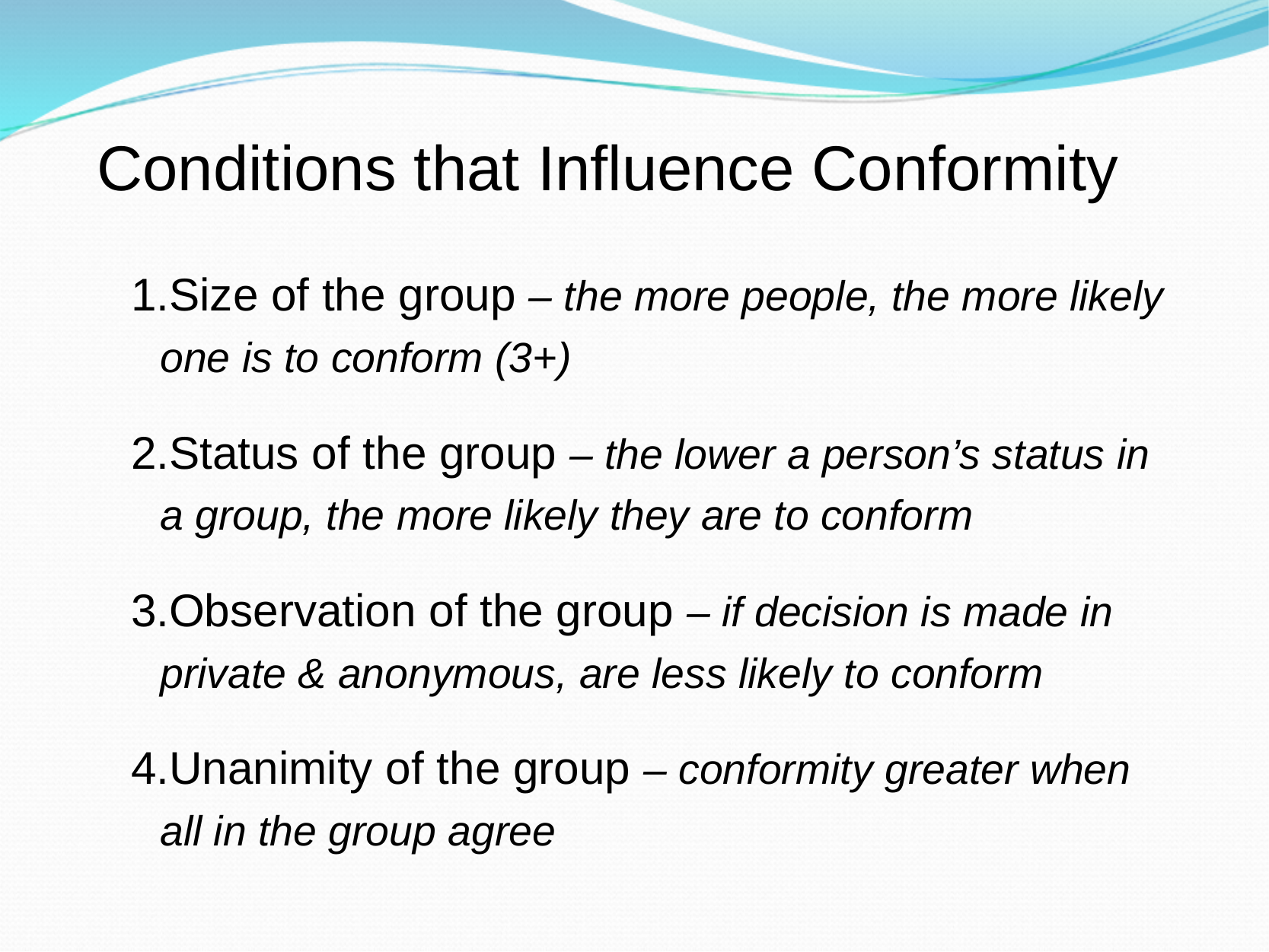

# Conditions that Influence Conformity
Size of the group – the more people, the more likely one is to conform (3+)

Status of the group – the lower a person’s status in a group, the more likely they are to conform

Observation of the group – if decision is made in private & anonymous, are less likely to conform

Unanimity of the group – conformity greater when all in the group agree